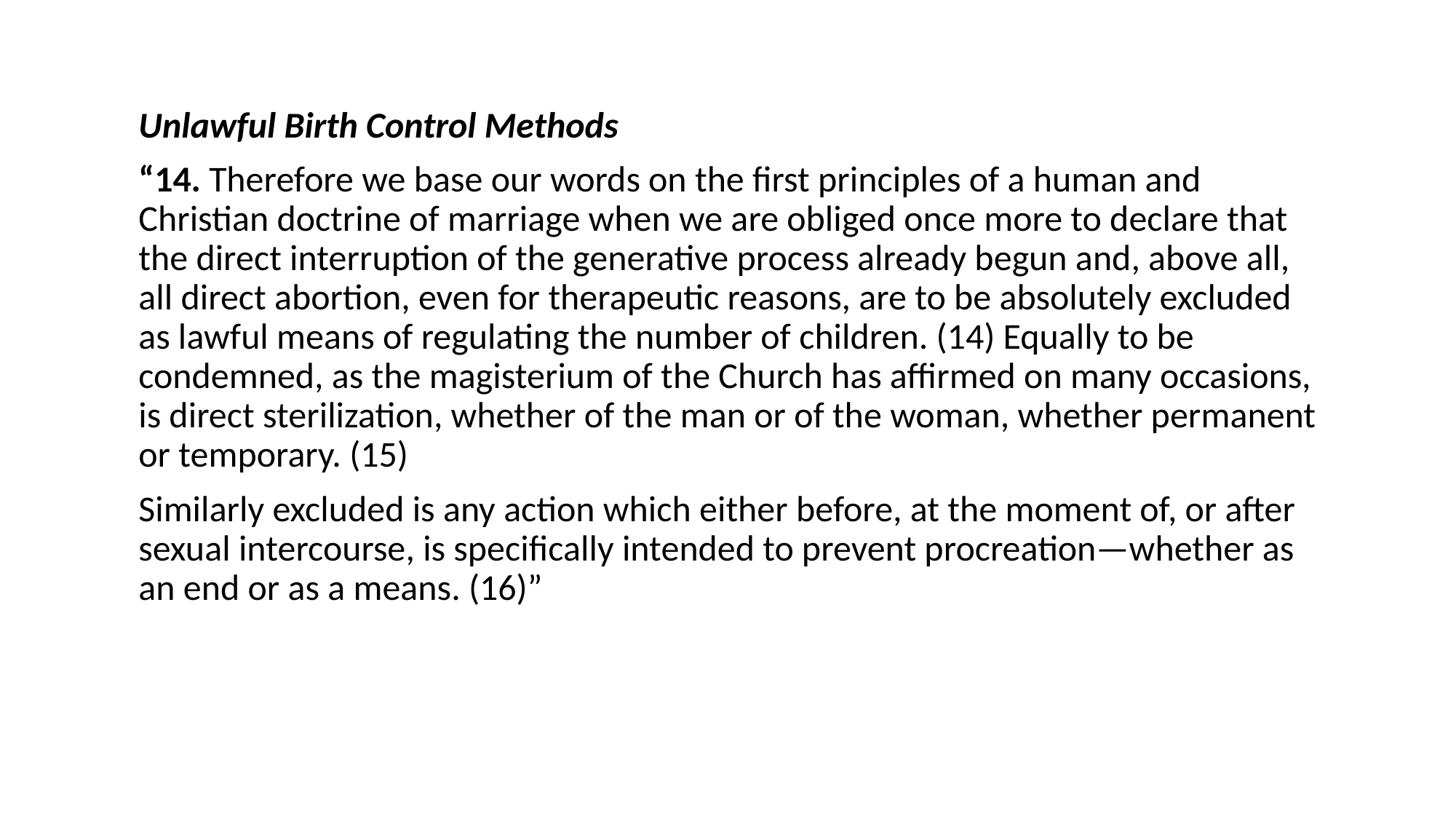

Unlawful Birth Control Methods
“14. Therefore we base our words on the first principles of a human and Christian doctrine of marriage when we are obliged once more to declare that the direct interruption of the generative process already begun and, above all, all direct abortion, even for therapeutic reasons, are to be absolutely excluded as lawful means of regulating the number of children. (14) Equally to be condemned, as the magisterium of the Church has affirmed on many occasions, is direct sterilization, whether of the man or of the woman, whether permanent or temporary. (15)
Similarly excluded is any action which either before, at the moment of, or after sexual intercourse, is specifically intended to prevent procreation—whether as an end or as a means. (16)”